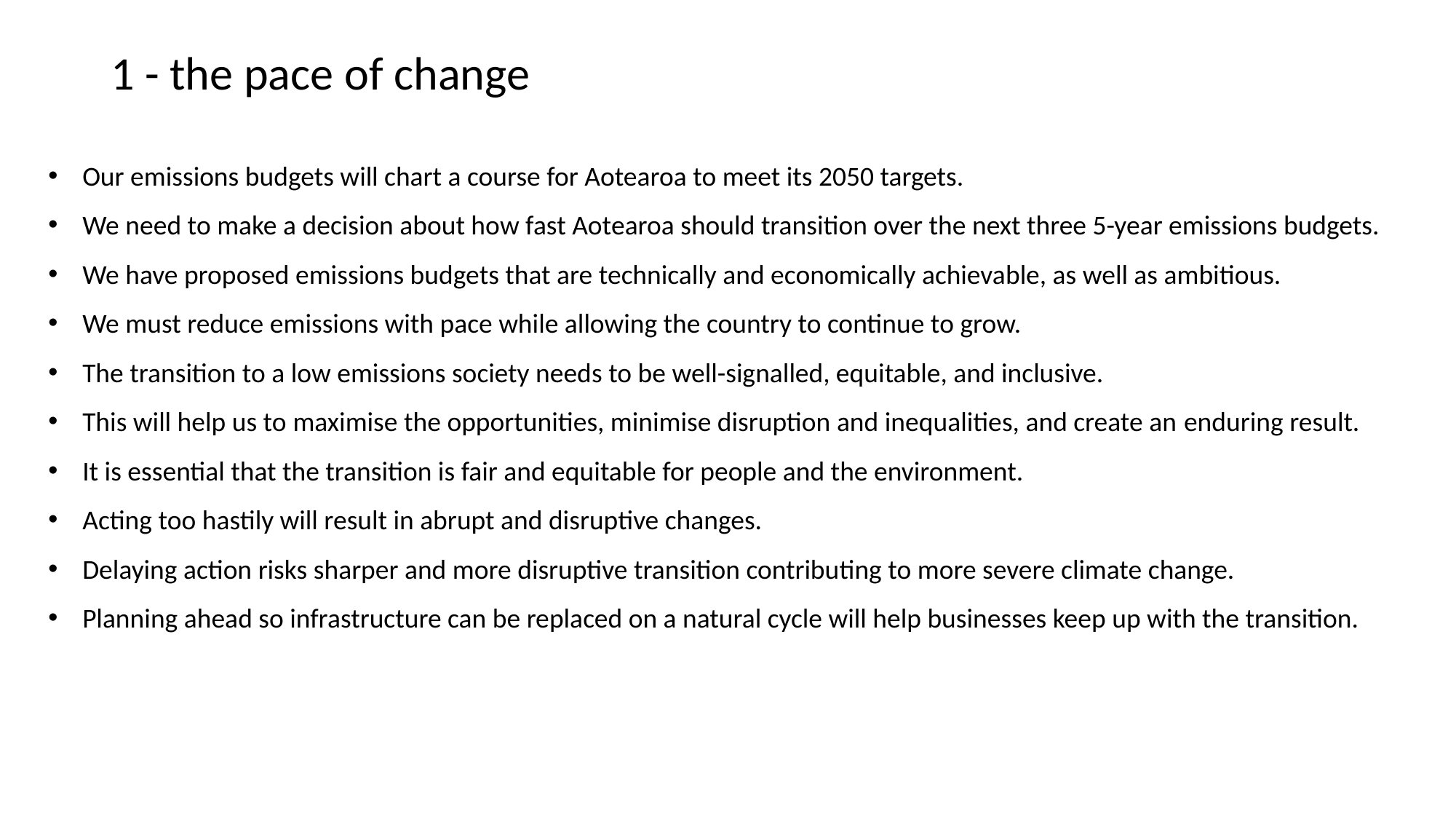

# 1 - the pace of change
Our emissions budgets will chart a course for Aotearoa to meet its 2050 targets.
We need to make a decision about how fast Aotearoa should transition over the next three 5-year emissions budgets.
We have proposed emissions budgets that are technically and economically achievable, as well as ambitious.
We must reduce emissions with pace while allowing the country to continue to grow.
The transition to a low emissions society needs to be well-signalled, equitable, and inclusive.
This will help us to maximise the opportunities, minimise disruption and inequalities, and create an enduring result.
It is essential that the transition is fair and equitable for people and the environment.
Acting too hastily will result in abrupt and disruptive changes.
Delaying action risks sharper and more disruptive transition contributing to more severe climate change.
Planning ahead so infrastructure can be replaced on a natural cycle will help businesses keep up with the transition.